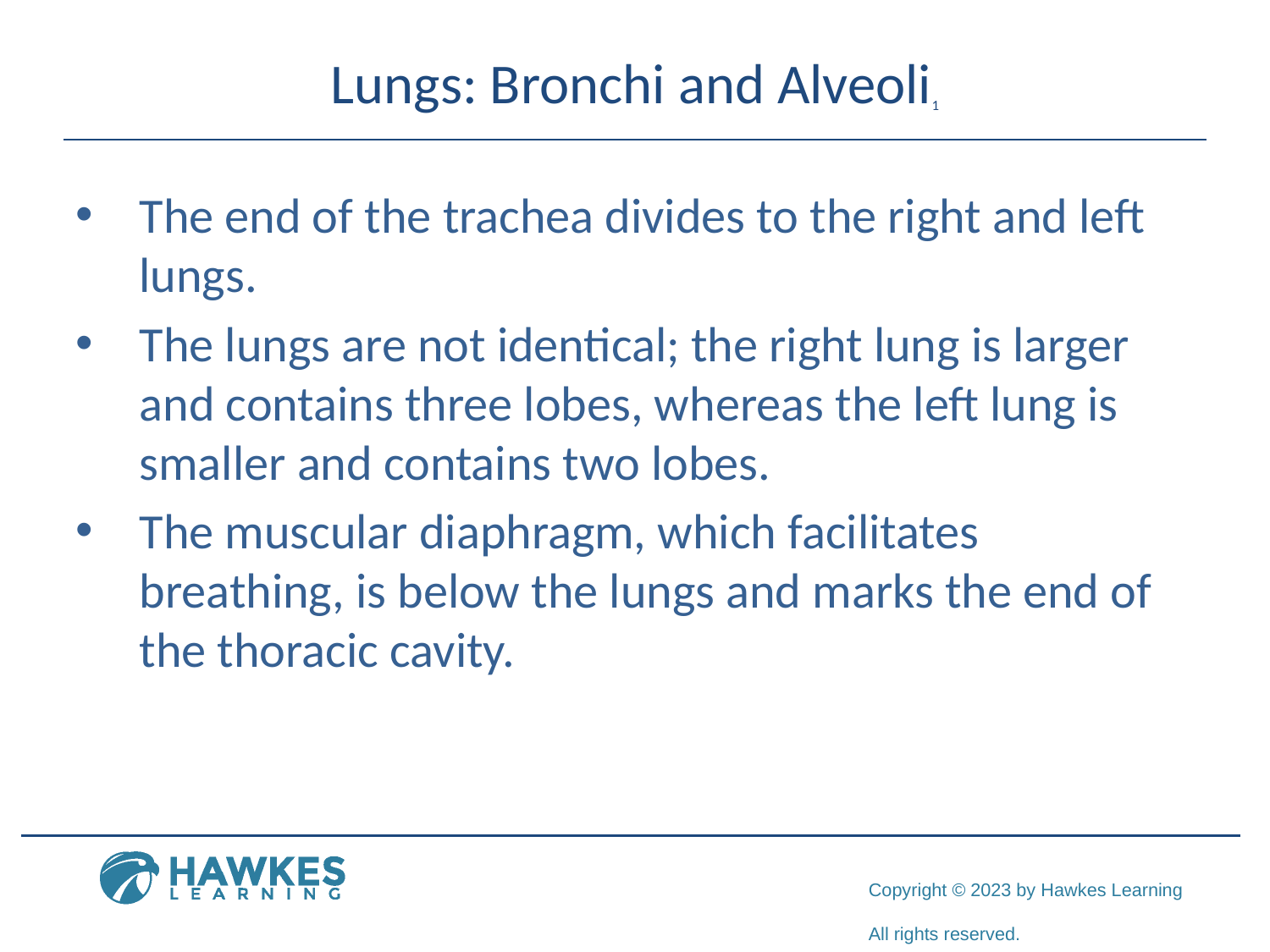

# Lungs: Bronchi and Alveoli1
The end of the trachea divides to the right and left lungs.
The lungs are not identical; the right lung is larger and contains three lobes, whereas the left lung is smaller and contains two lobes.
The muscular diaphragm, which facilitates breathing, is below the lungs and marks the end of the thoracic cavity.